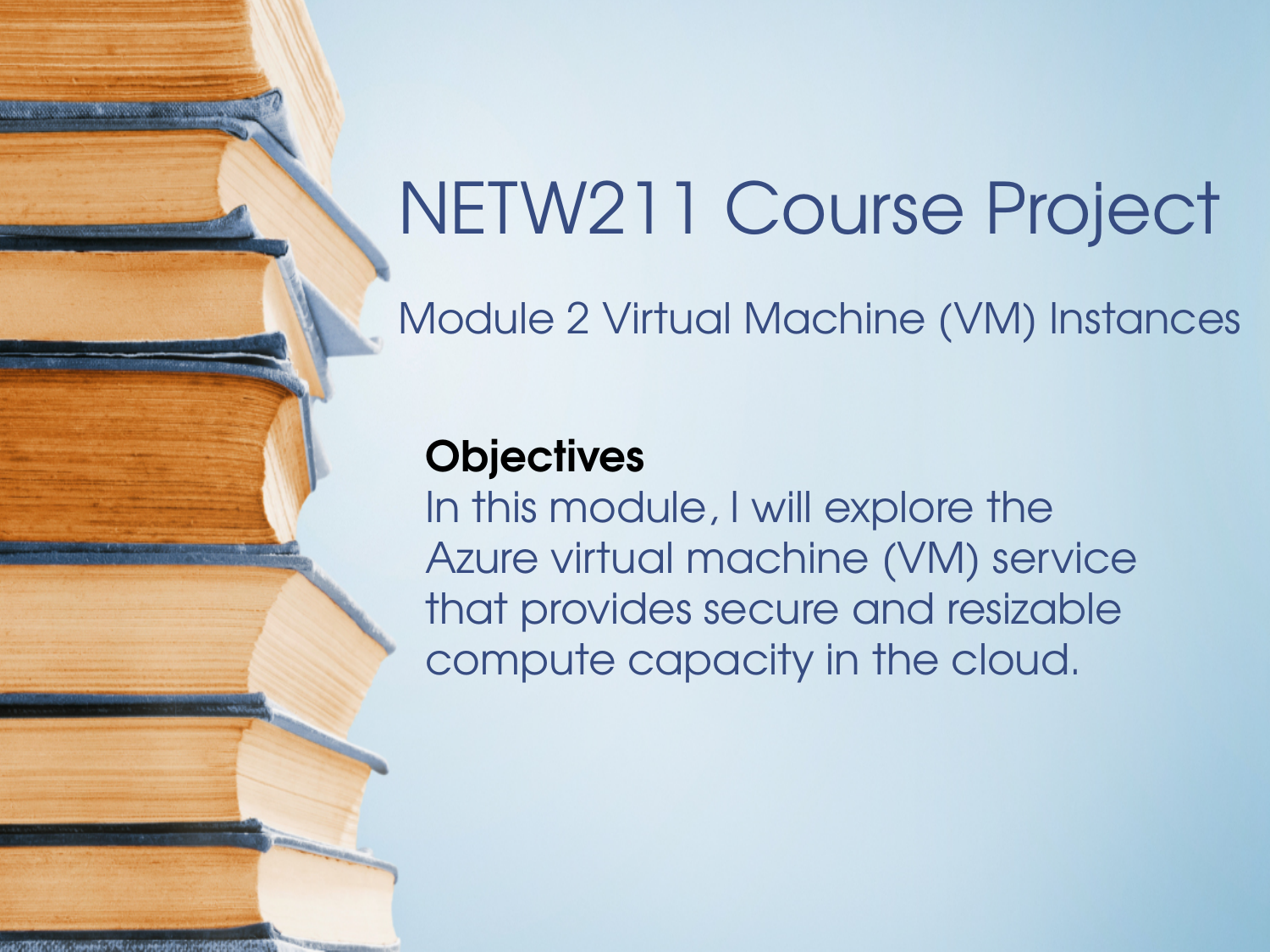

# NETW211 Course Project Module 2 Virtual Machine (VM) Instances
Objectives
In this module, I will explore the Azure virtual machine (VM) service that provides secure and resizable compute capacity in the cloud.